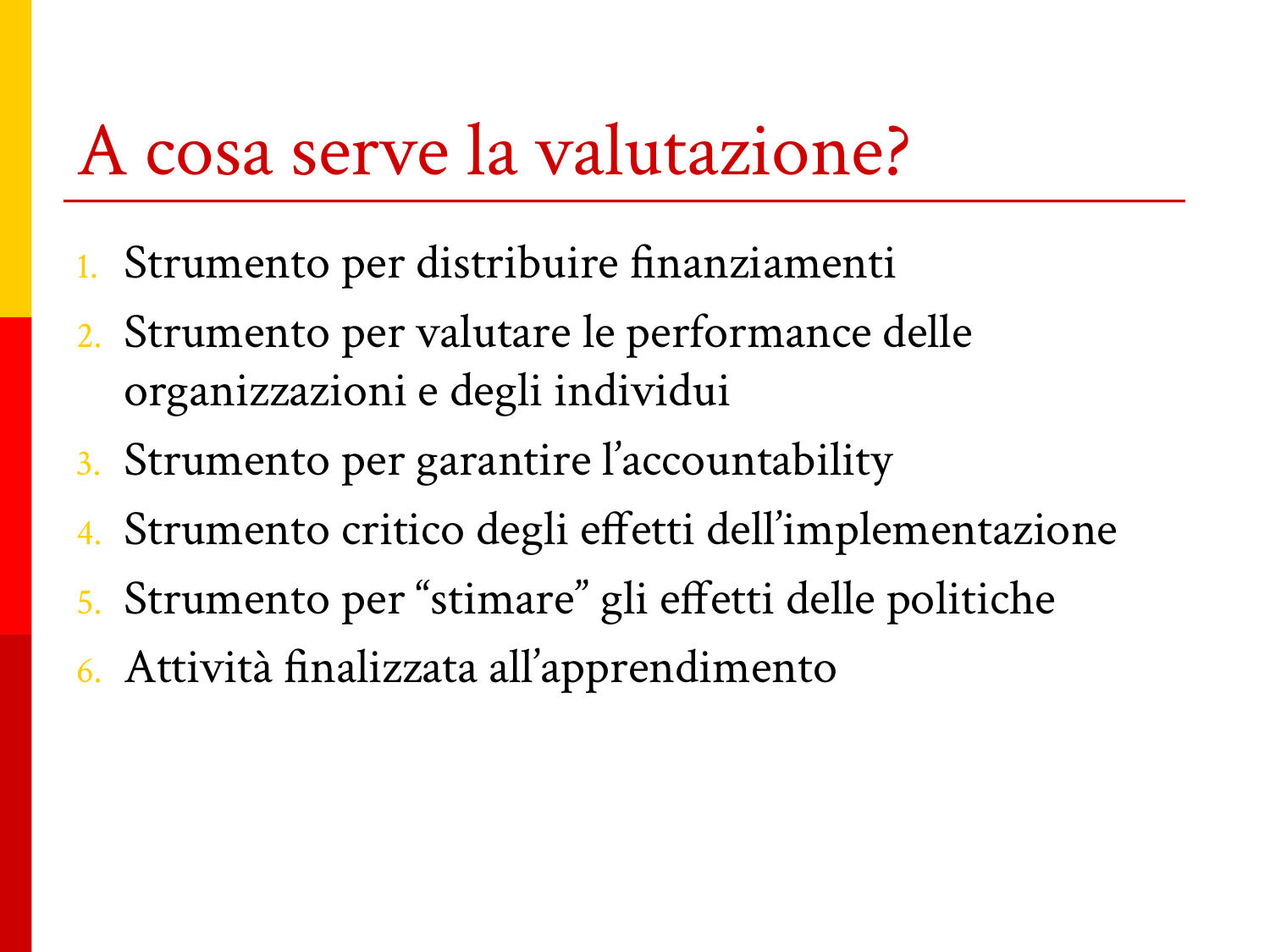

# A cosa serve la valutazione?
Strumento per distribuire finanziamenti
Strumento per valutare le performance delle organizzazioni e degli individui
Strumento per garantire l’accountability
Strumento critico degli effetti dell’implementazione
Strumento per “stimare” gli effetti delle politiche
Attività finalizzata all’apprendimento